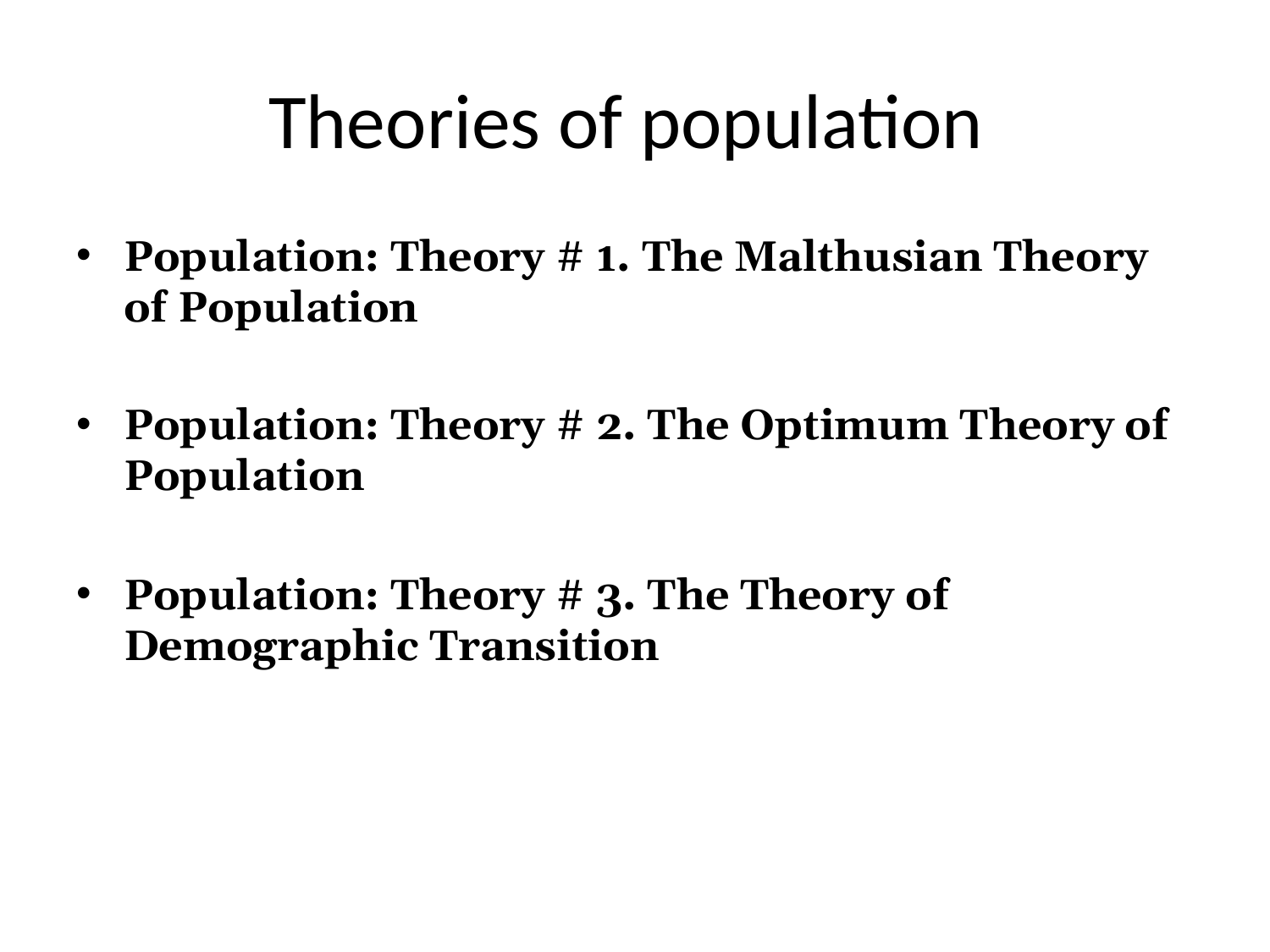

# Theories of population
Population: Theory # 1. The Malthusian Theory of Population

Population: Theory # 2. The Optimum Theory of Population

Population: Theory # 3. The Theory of Demographic Transition